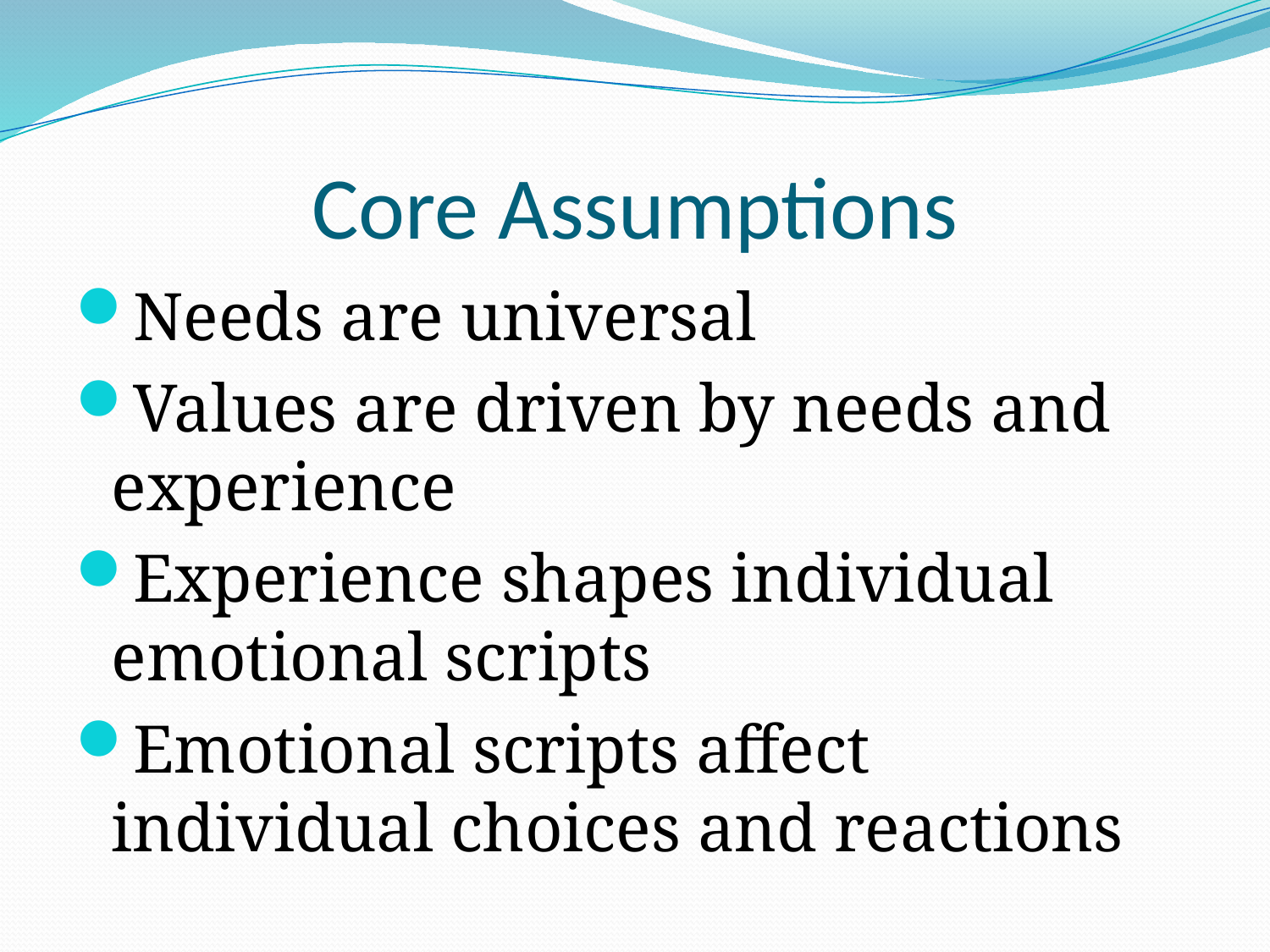

# Core Assumptions
Needs are universal
Values are driven by needs and experience
Experience shapes individual emotional scripts
Emotional scripts affect individual choices and reactions